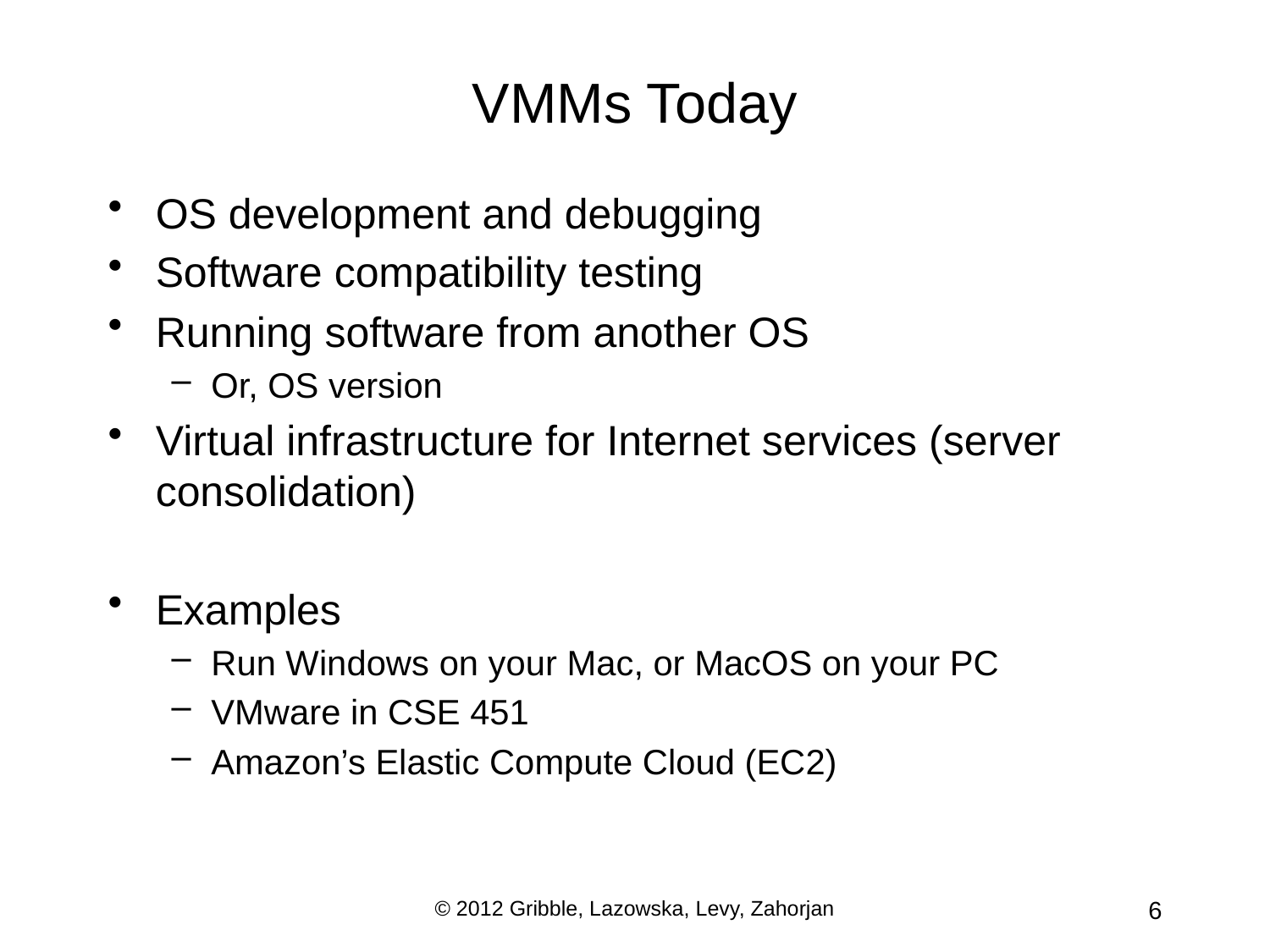

# VMMs Today
OS development and debugging
Software compatibility testing
Running software from another OS
Or, OS version
Virtual infrastructure for Internet services (server consolidation)

Examples
Run Windows on your Mac, or MacOS on your PC
VMware in CSE 451
Amazon’s Elastic Compute Cloud (EC2)
© 2012 Gribble, Lazowska, Levy, Zahorjan
6